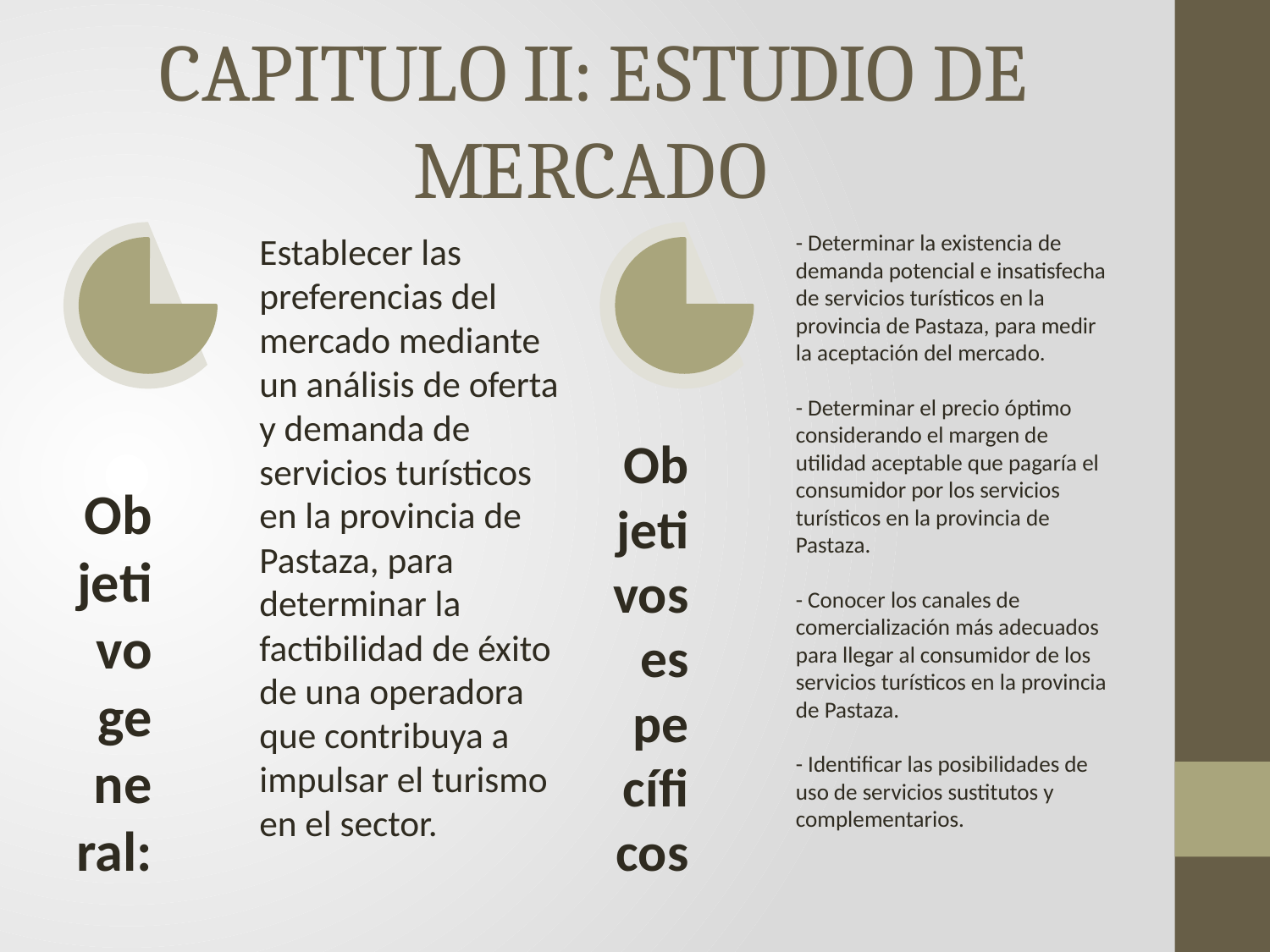

# CAPITULO II: ESTUDIO DE MERCADO
Objetivo general:
Objetivos específicos
Establecer las preferencias del mercado mediante un análisis de oferta y demanda de servicios turísticos en la provincia de Pastaza, para determinar la factibilidad de éxito de una operadora que contribuya a impulsar el turismo en el sector.
- Determinar la existencia de demanda potencial e insatisfecha de servicios turísticos en la provincia de Pastaza, para medir la aceptación del mercado.
- Determinar el precio óptimo considerando el margen de utilidad aceptable que pagaría el consumidor por los servicios turísticos en la provincia de Pastaza.
- Conocer los canales de comercialización más adecuados para llegar al consumidor de los servicios turísticos en la provincia de Pastaza.
- Identificar las posibilidades de uso de servicios sustitutos y complementarios.